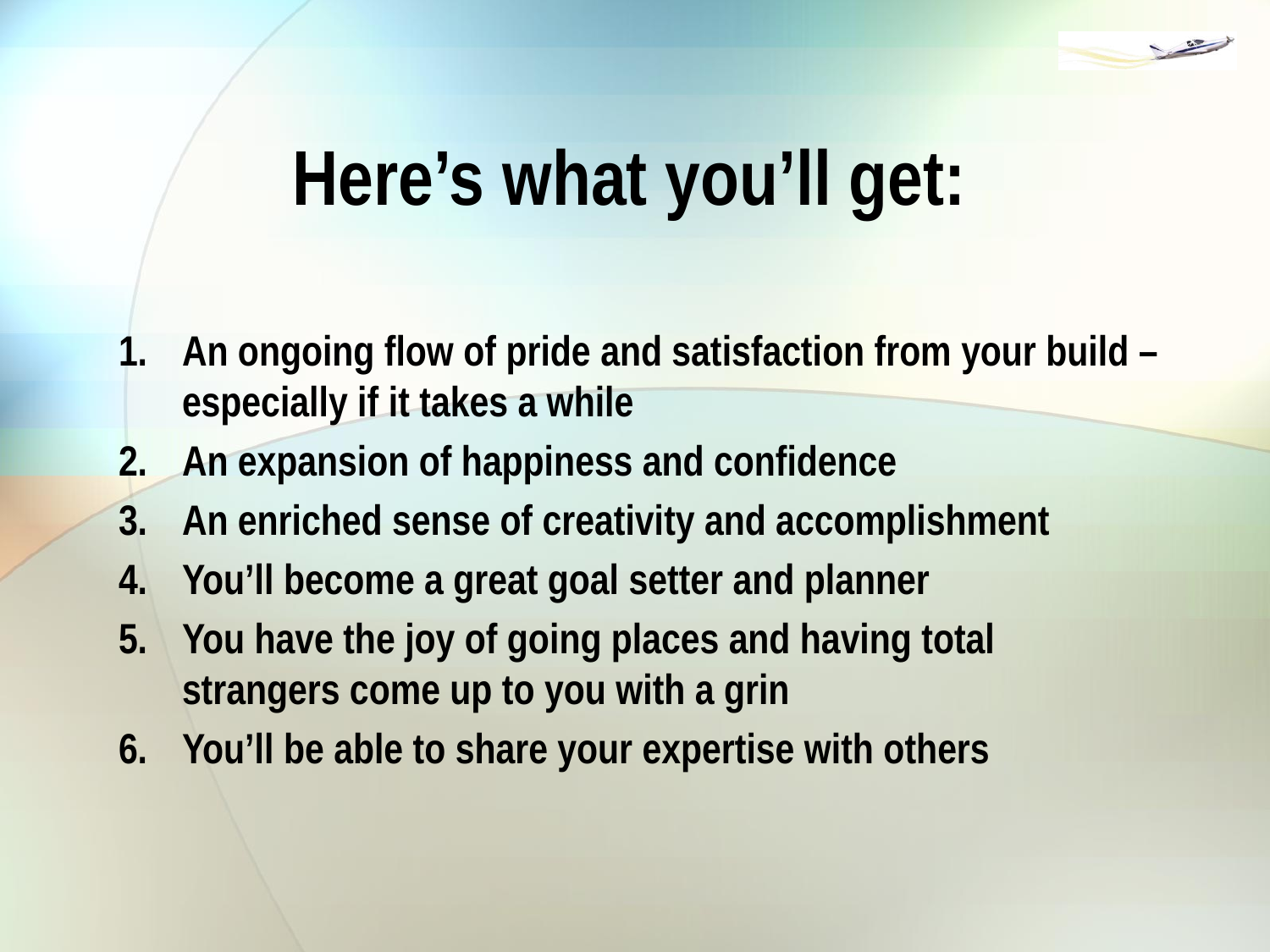

# Here’s what you’ll get:
An ongoing flow of pride and satisfaction from your build – especially if it takes a while
An expansion of happiness and confidence
An enriched sense of creativity and accomplishment
You’ll become a great goal setter and planner
You have the joy of going places and having total strangers come up to you with a grin
You’ll be able to share your expertise with others